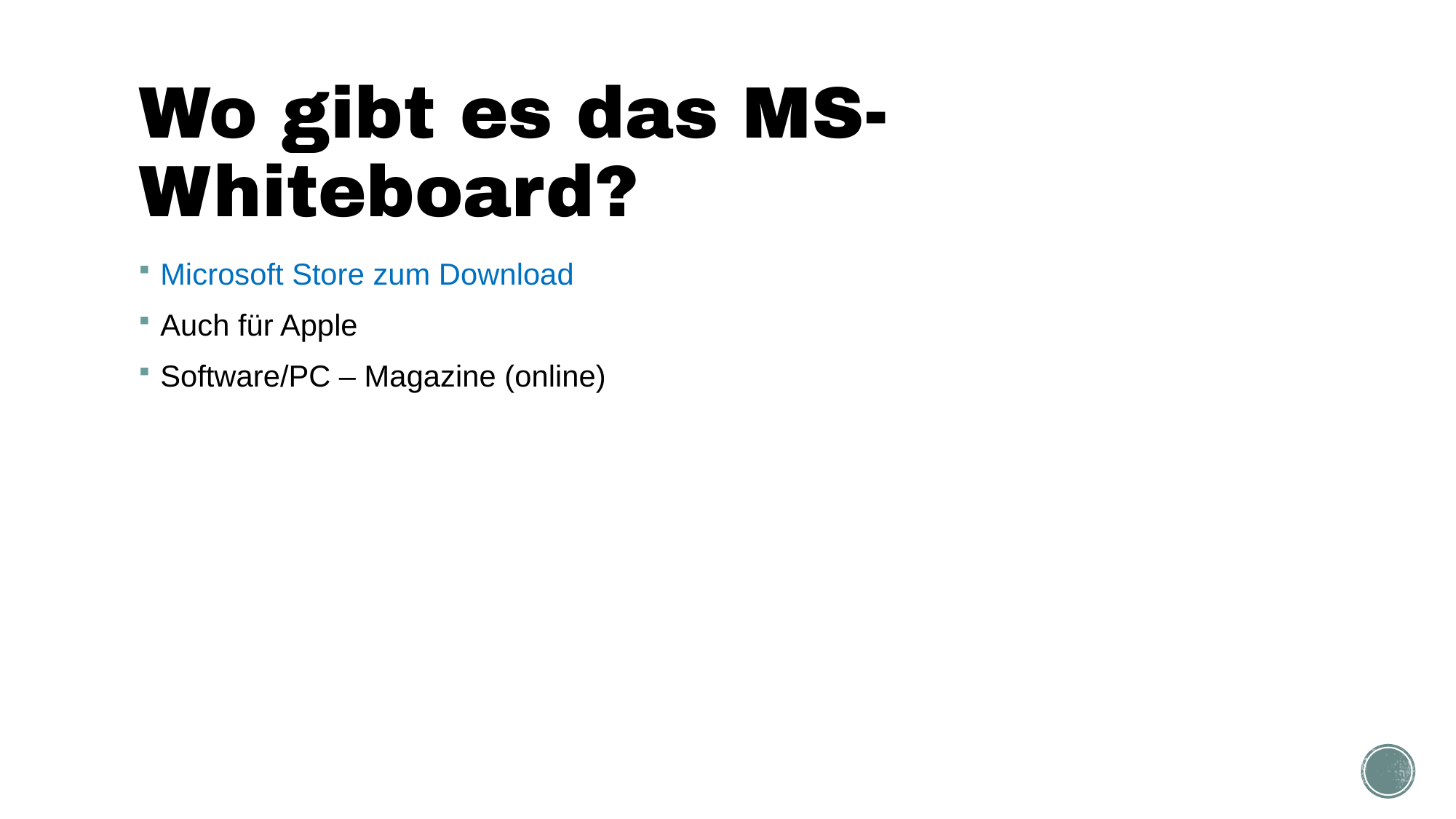

# Wo gibt es das MS-Whiteboard?
Microsoft Store zum Download
Auch für Apple
Software/PC – Magazine (online)